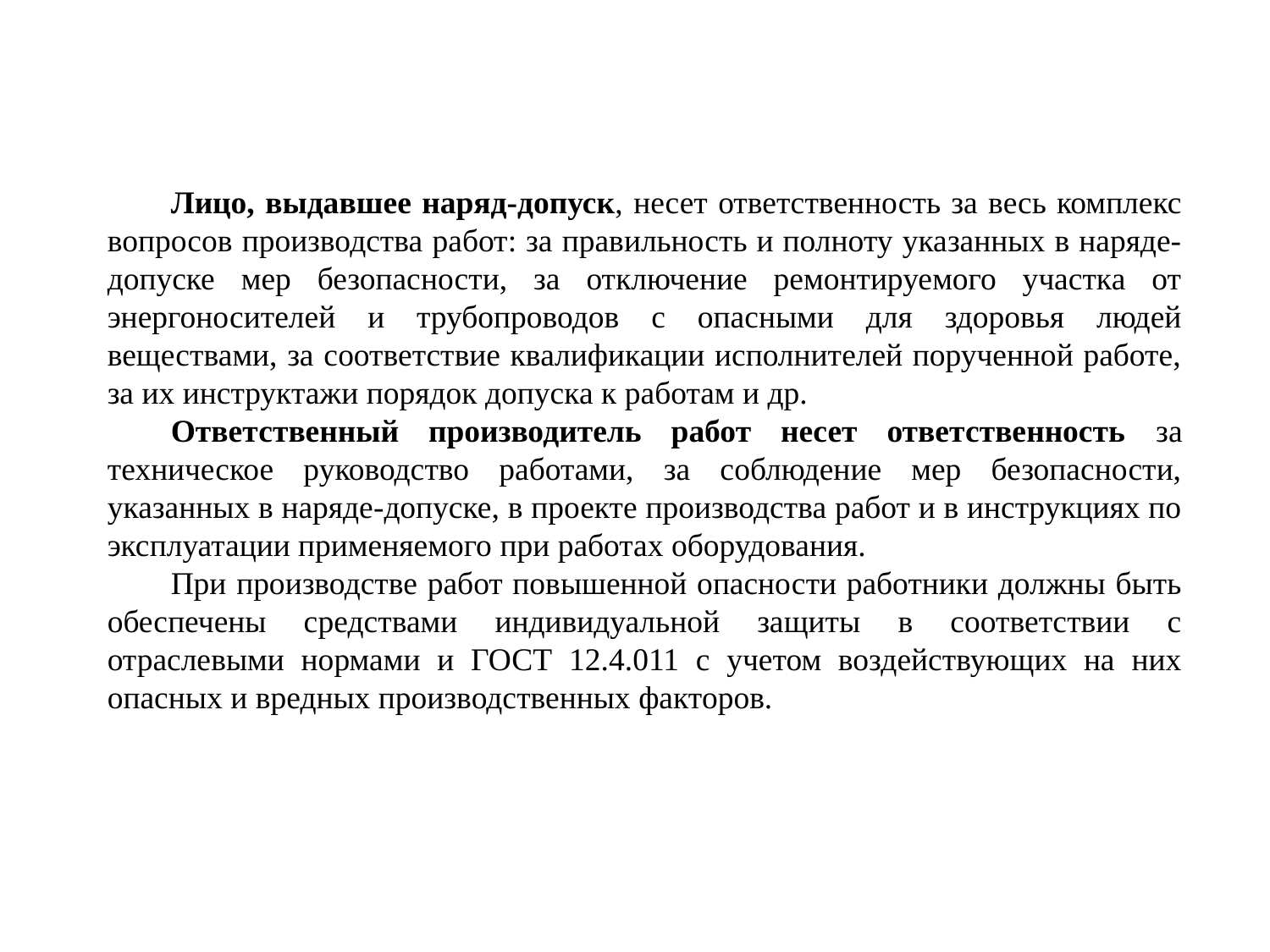

Лицо, выдавшее наряд-допуск, несет ответственность за весь комплекс вопросов производства работ: за правильность и полноту указанных в наряде-допуске мер безопасности, за отключение ремонтируемого участка от энергоносителей и трубопроводов с опасными для здоровья людей веществами, за соответствие квалификации исполнителей порученной работе, за их инструктажи порядок допуска к работам и др.
Ответственный производитель работ несет ответственность за техническое руководство работами, за соблюдение мер безопасности, указанных в наряде-допуске, в проекте производства работ и в инструкциях по эксплуатации применяемого при работах оборудования.
При производстве работ повышенной опасности работники должны быть обеспечены средствами индивидуальной защиты в соответствии с отраслевыми нормами и ГОСТ 12.4.011 с учетом воздействующих на них опасных и вредных производственных факторов.